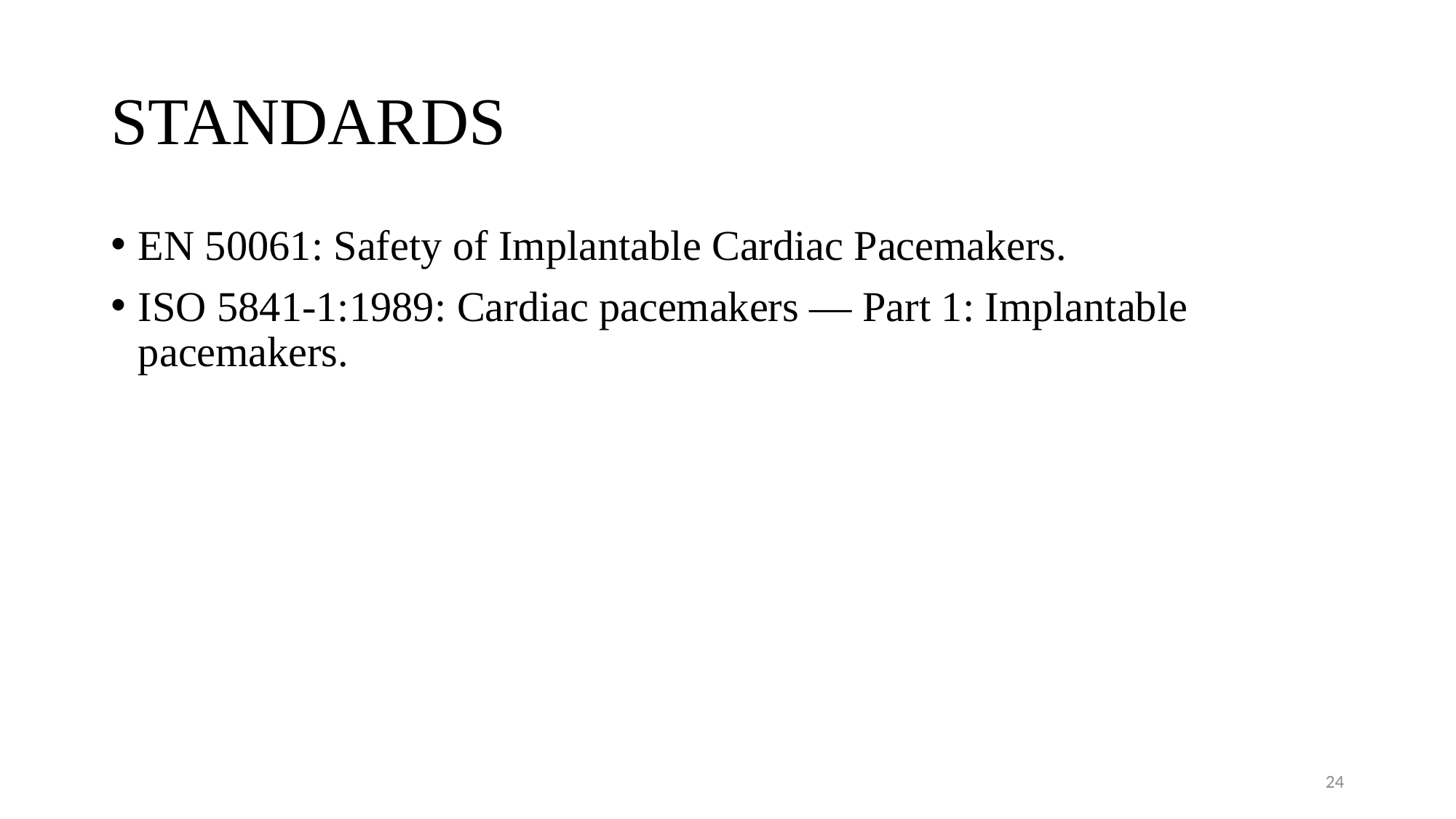

# STANDARDS
EN 50061: Safety of Implantable Cardiac Pacemakers.
ISO 5841-1:1989: Cardiac pacemakers — Part 1: Implantable pacemakers.

24